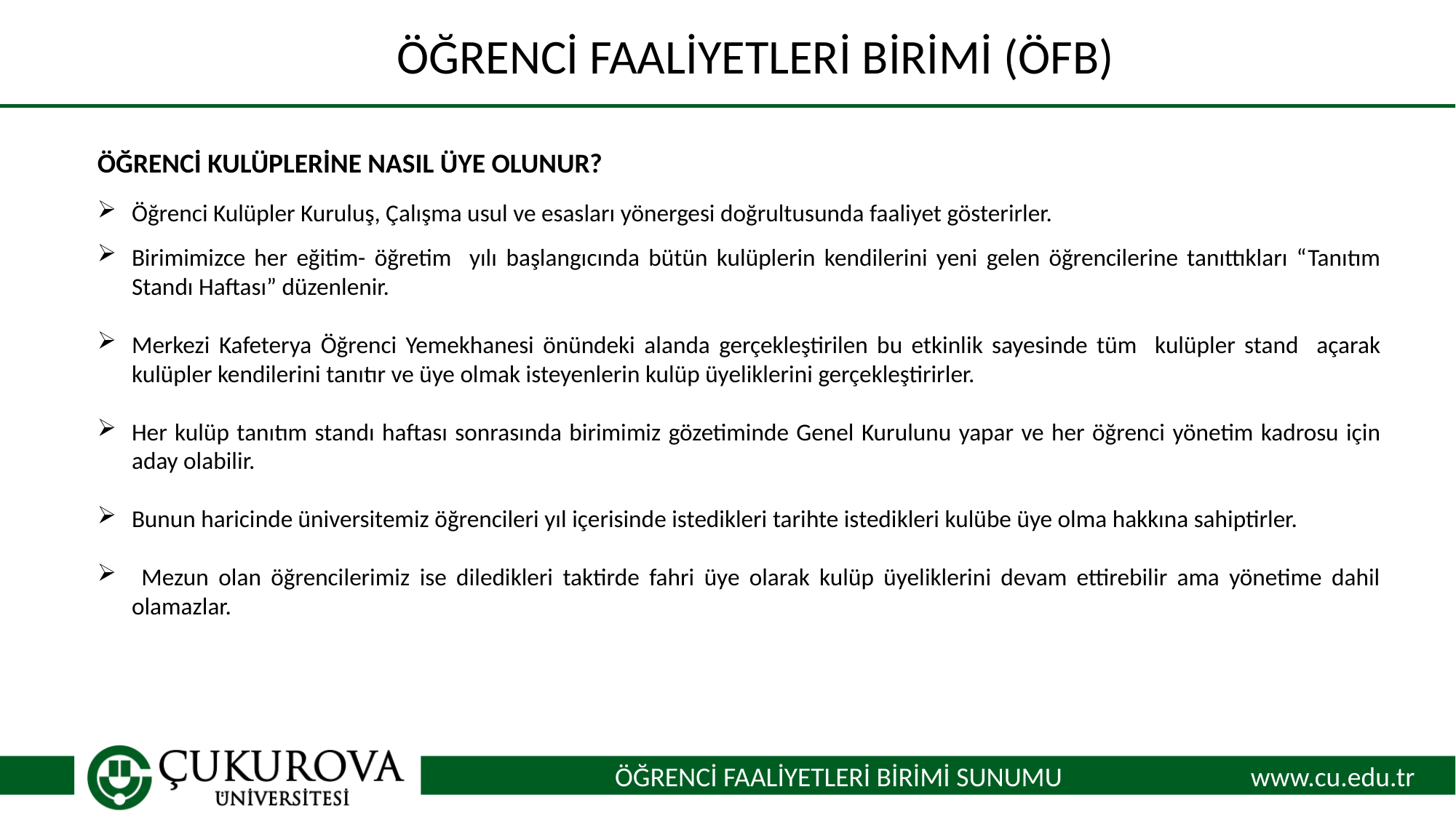

# ÖĞRENCİ FAALİYETLERİ BİRİMİ (ÖFB)

ÖĞRENCİ KULÜPLERİNE NASIL ÜYE OLUNUR?
Öğrenci Kulüpler Kuruluş, Çalışma usul ve esasları yönergesi doğrultusunda faaliyet gösterirler.
Birimimizce her eğitim- öğretim  yılı başlangıcında bütün kulüplerin kendilerini yeni gelen öğrencilerine tanıttıkları “Tanıtım Standı Haftası” düzenlenir.

Merkezi Kafeterya Öğrenci Yemekhanesi önündeki alanda gerçekleştirilen bu etkinlik sayesinde tüm  kulüpler stand  açarak kulüpler kendilerini tanıtır ve üye olmak isteyenlerin kulüp üyeliklerini gerçekleştirirler.

Her kulüp tanıtım standı haftası sonrasında birimimiz gözetiminde Genel Kurulunu yapar ve her öğrenci yönetim kadrosu için aday olabilir.

Bunun haricinde üniversitemiz öğrencileri yıl içerisinde istedikleri tarihte istedikleri kulübe üye olma hakkına sahiptirler.

 Mezun olan öğrencilerimiz ise diledikleri taktirde fahri üye olarak kulüp üyeliklerini devam ettirebilir ama yönetime dahil olamazlar.

ÖĞRENCİ FAALİYETLERİ BİRİMİ SUNUMU
www.cu.edu.tr